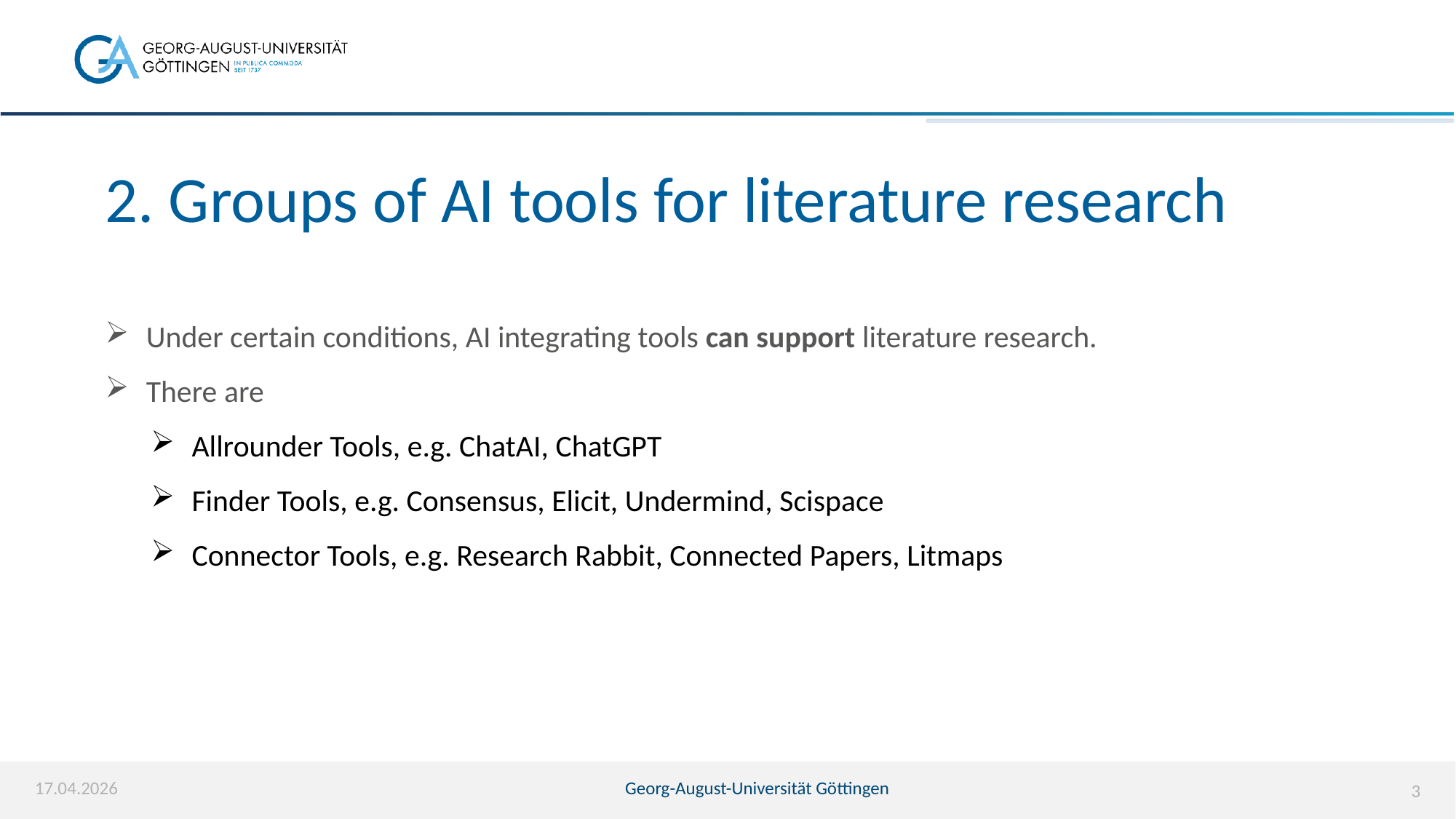

# 2. Groups of AI tools for literature research
Under certain conditions, AI integrating tools can support literature research.
There are
Allrounder Tools, e.g. ChatAI, ChatGPT
Finder Tools, e.g. Consensus, Elicit, Undermind, Scispace
Connector Tools, e.g. Research Rabbit, Connected Papers, Litmaps
17.04.2026
Georg-August-Universität Göttingen
3